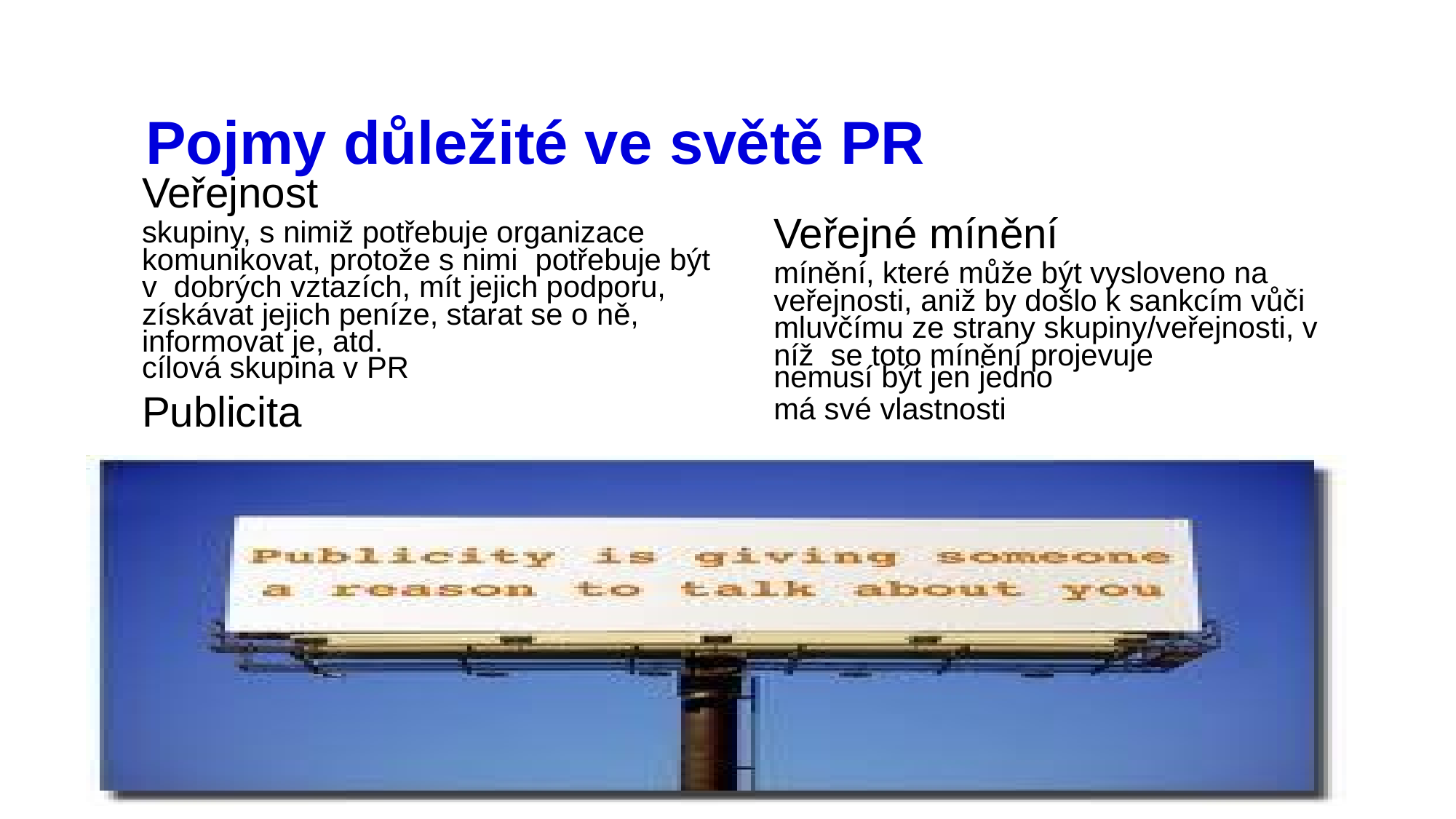

# Pojmy důležité ve světě PR
Veřejnost
skupiny, s nimiž potřebuje organizace  komunikovat, protože s nimi	potřebuje být v  dobrých vztazích, mít jejich podporu,  získávat jejich peníze, starat se o ně,  informovat je, atd.
cílová skupina v PR
Publicita
Veřejné mínění
mínění, které může být vysloveno na  veřejnosti, aniž by došlo k sankcím vůči  mluvčímu ze strany skupiny/veřejnosti, v níž  se toto mínění projevuje
nemusí být jen jedno
má své vlastnosti

MVVS, podzim 2017